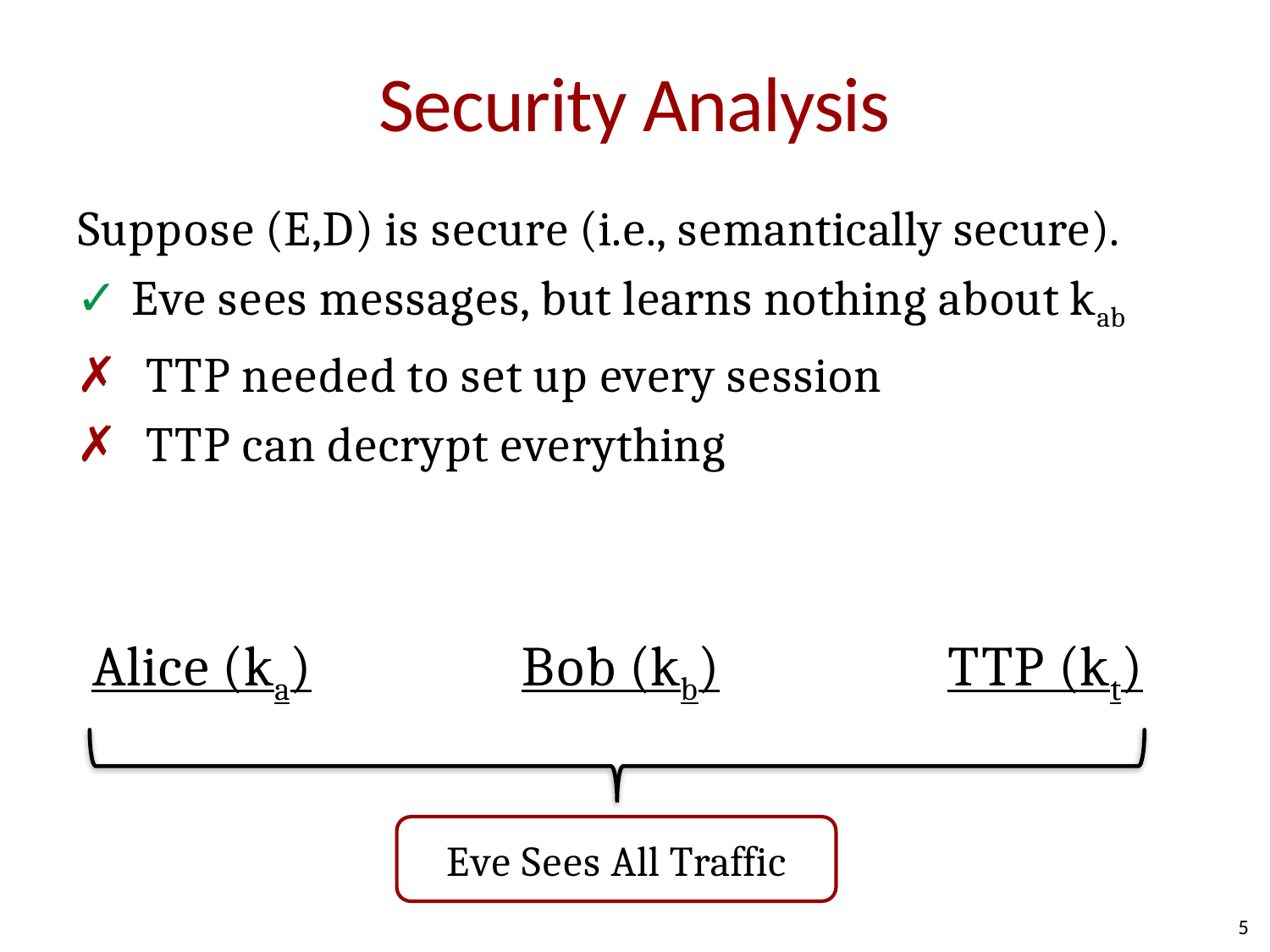

# Security Analysis
Suppose (E,D) is secure (i.e., semantically secure).
✓ Eve sees messages, but learns nothing about kab
✗  TTP needed to set up every session
✗  TTP can decrypt everything

Alice (ka)
Bob (kb)
TTP (kt)
Eve Sees All Traffic
5